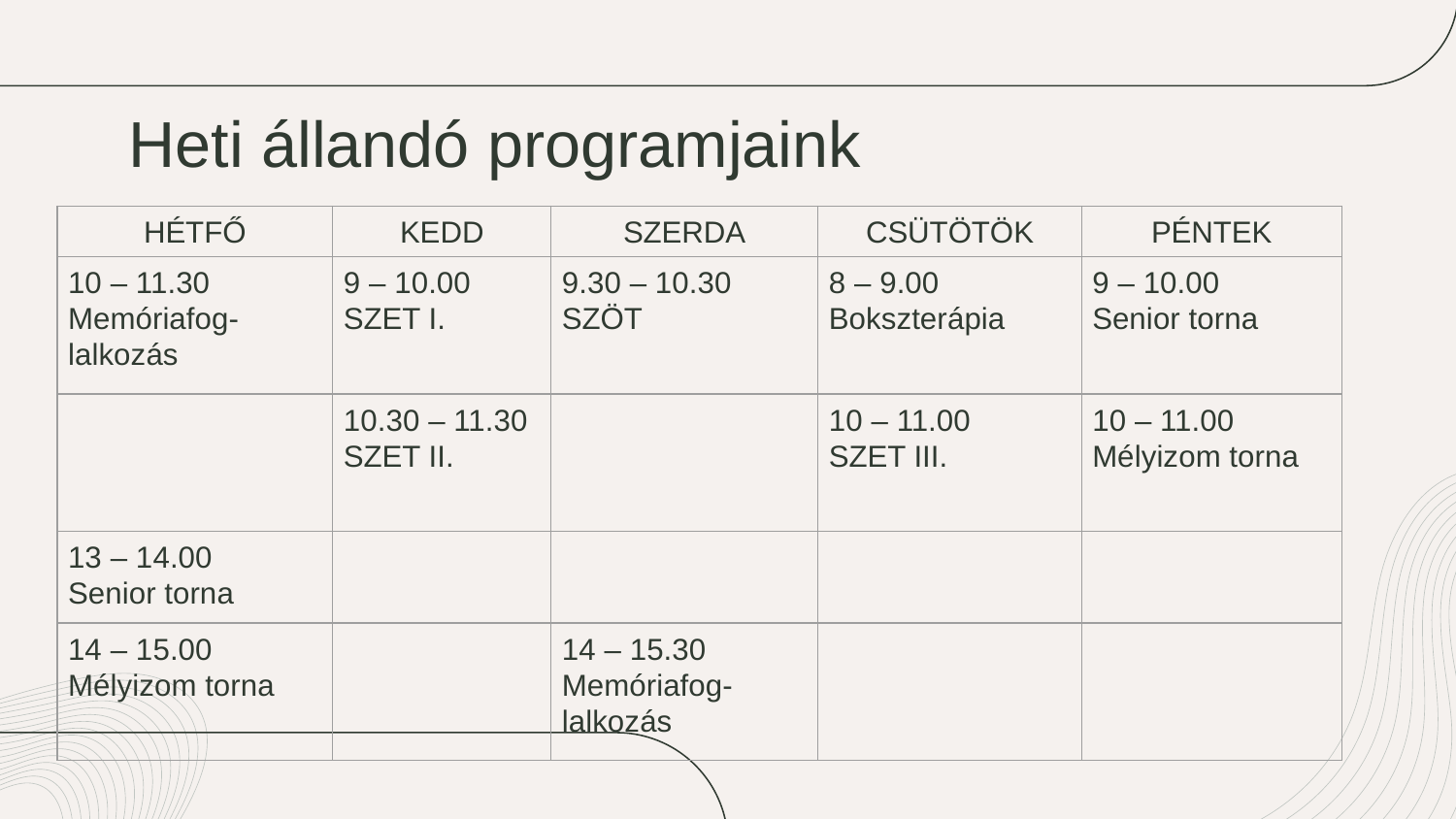

# Heti állandó programjaink
| HÉTFŐ | KEDD | SZERDA | CSÜTÖTÖK | PÉNTEK |
| --- | --- | --- | --- | --- |
| 10 – 11.30 Memóriafog-lalkozás | 9 – 10.00 SZET I. | 9.30 – 10.30 SZÖT | 8 – 9.00 Bokszterápia | 9 – 10.00 Senior torna |
|  | 10.30 – 11.30 SZET II. |  | 10 – 11.00 SZET III. | 10 – 11.00 Mélyizom torna |
| 13 – 14.00 Senior torna |  |  |  |  |
| 14 – 15.00 Mélyizom torna |  | 14 – 15.30 Memóriafog-lalkozás |  |  |